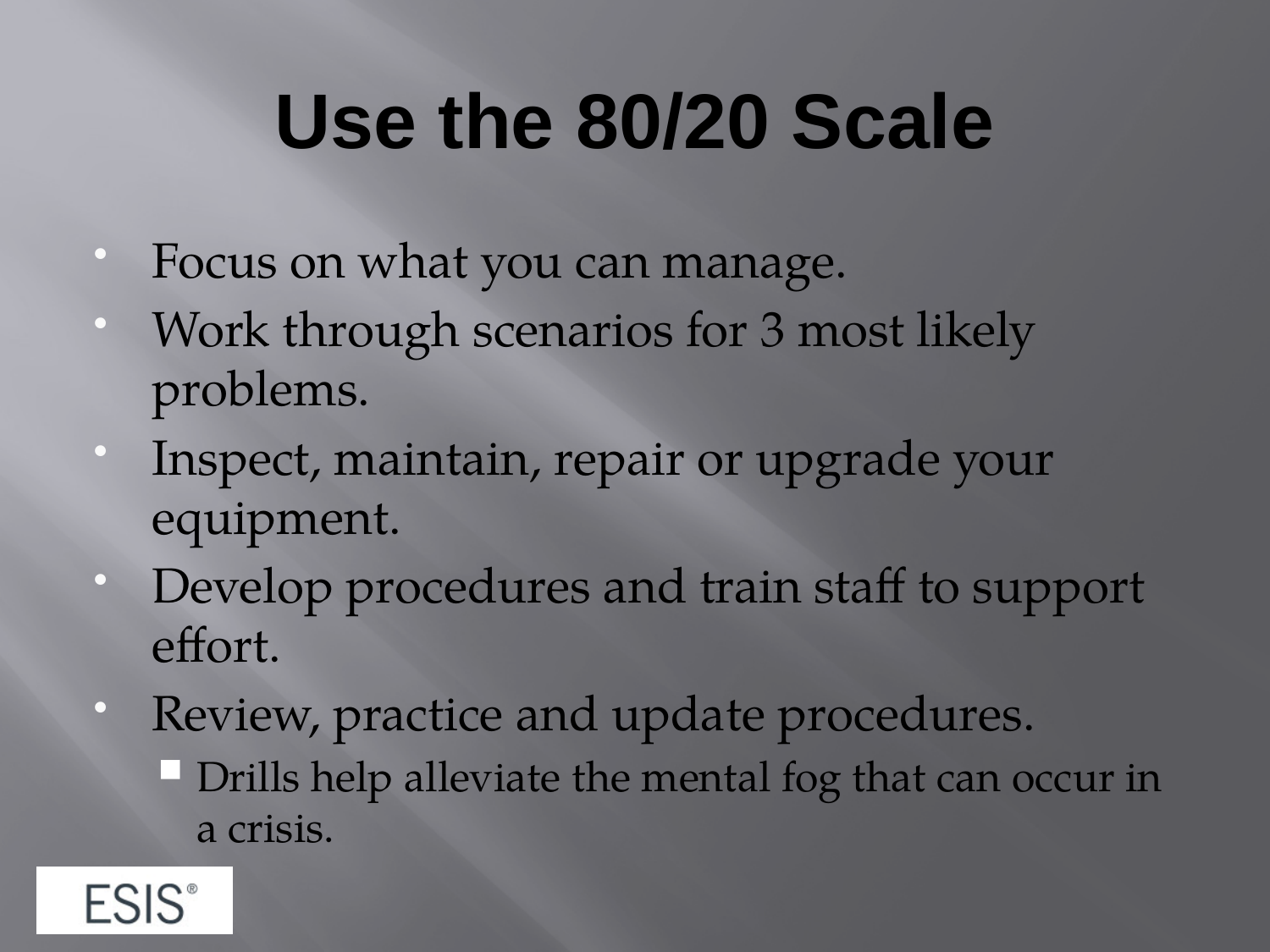

# Use the 80/20 Scale
Focus on what you can manage.
Work through scenarios for 3 most likely problems.
Inspect, maintain, repair or upgrade your equipment.
Develop procedures and train staff to support effort.
Review, practice and update procedures.
Drills help alleviate the mental fog that can occur in a crisis.